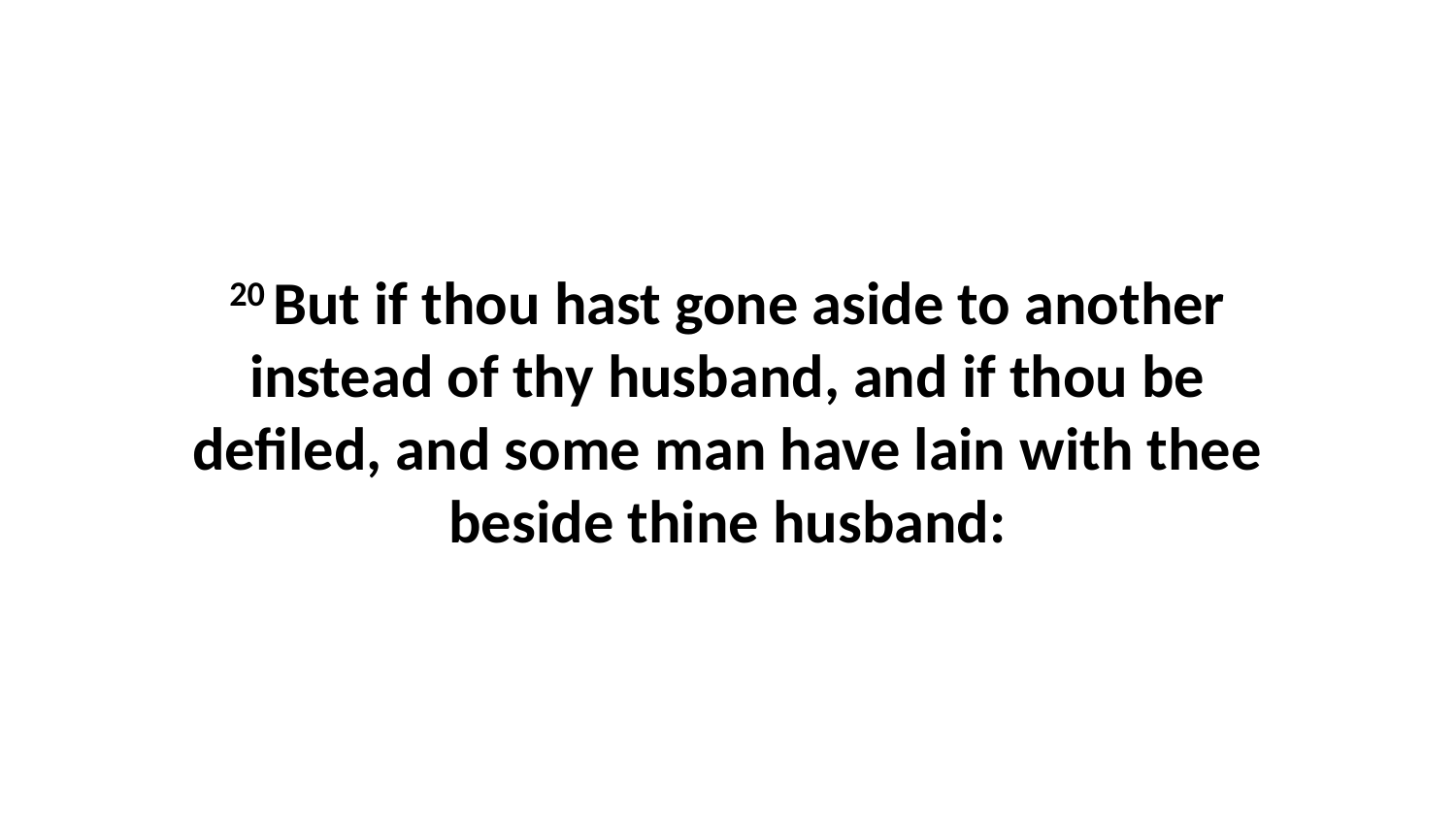

20 But if thou hast gone aside to another instead of thy husband, and if thou be defiled, and some man have lain with thee beside thine husband: